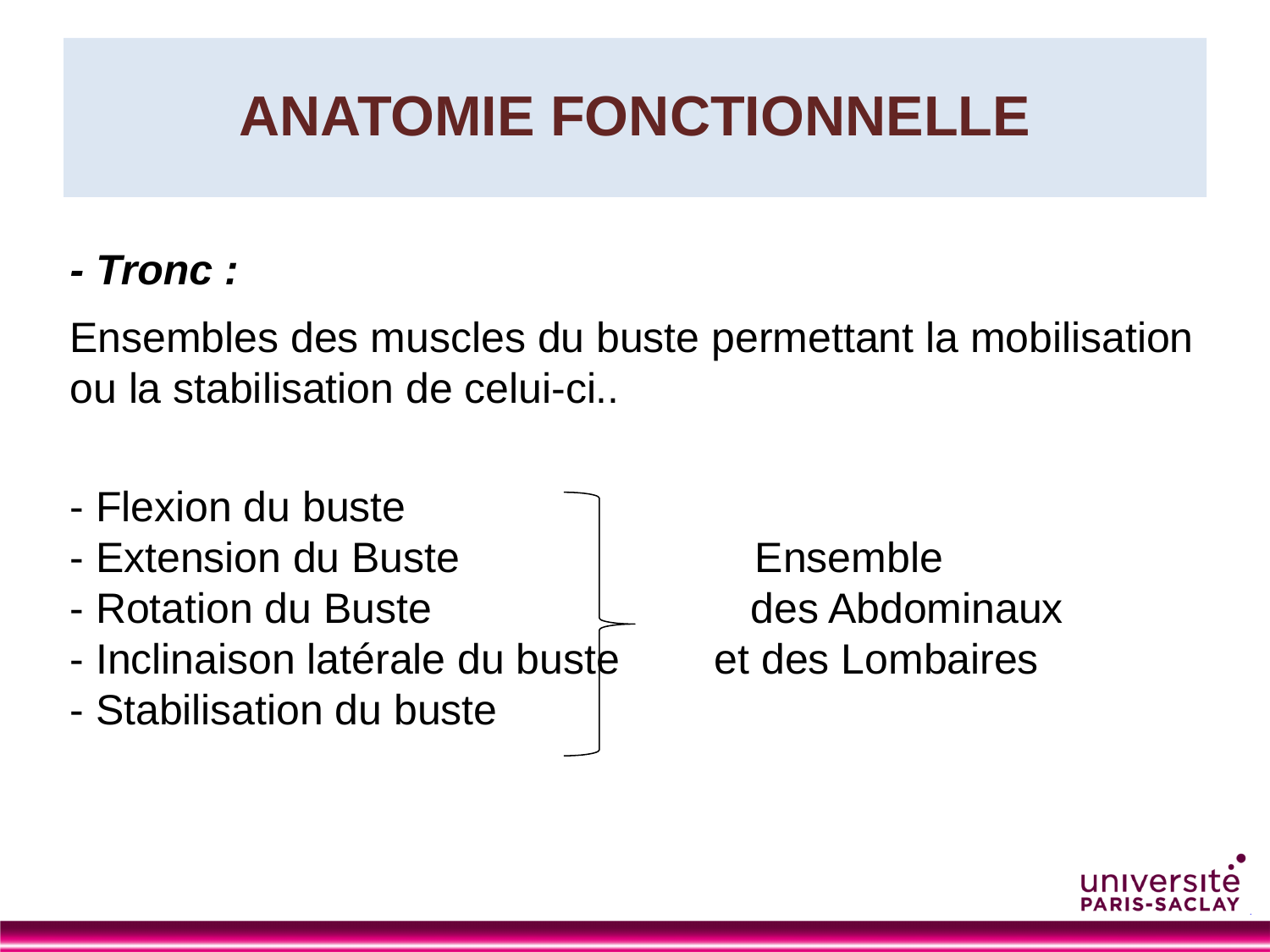

# ANATOMIE FONCTIONNELLE

- Tronc :

Ensembles des muscles du buste permettant la mobilisation ou la stabilisation de celui-ci..

- Flexion du buste
- Extension du Buste                         Ensemble
- Rotation du Buste                           des Abdominaux
- Inclinaison latérale du buste        et des Lombaires
- Stabilisation du buste